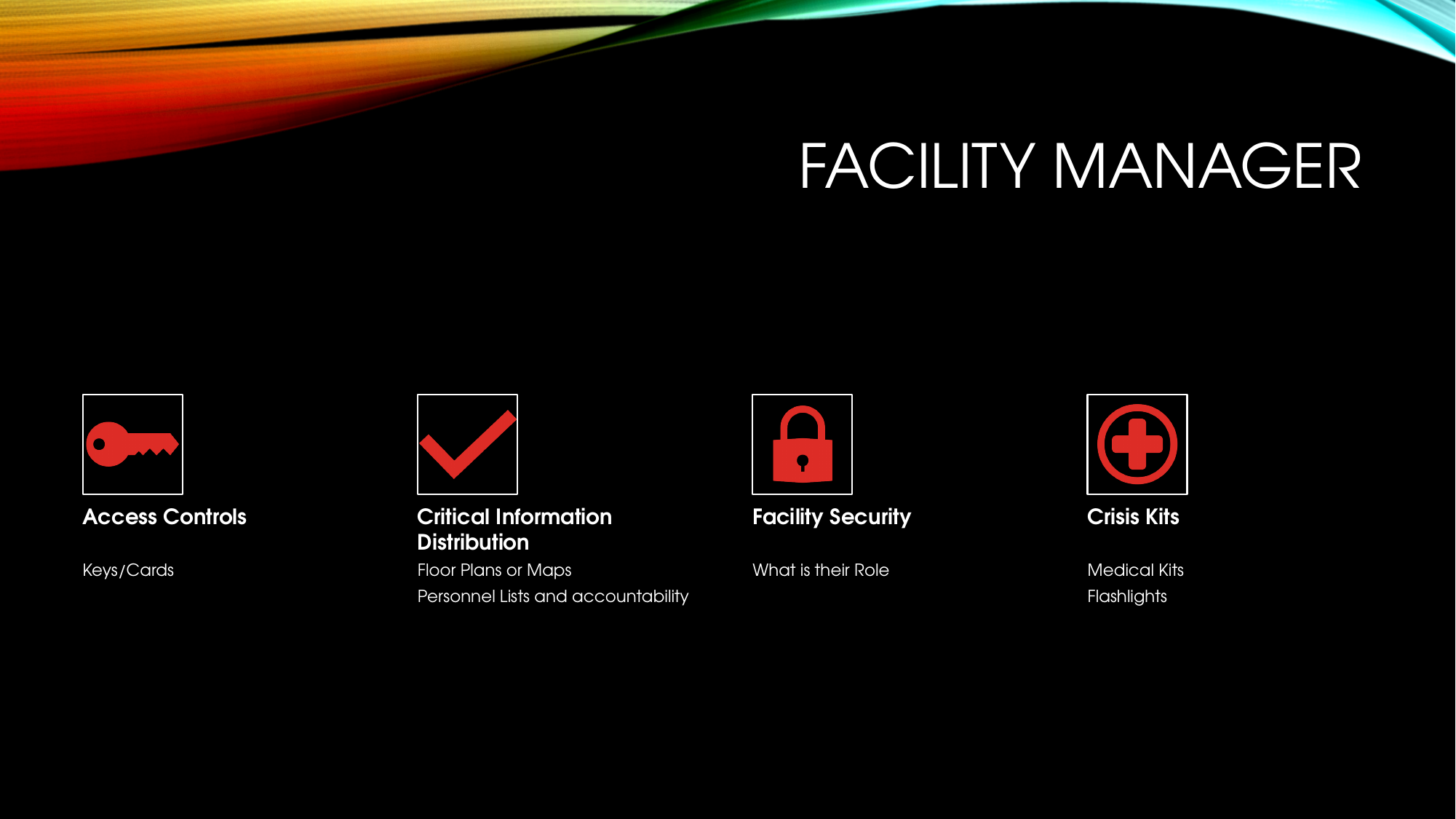

# Facility manager
Access Controls
Keys/Cards
Critical Information Distribution
Floor Plans or Maps
Personnel Lists and accountability
Facility Security
What is their Role
Crisis Kits
Medical Kits
Flashlights